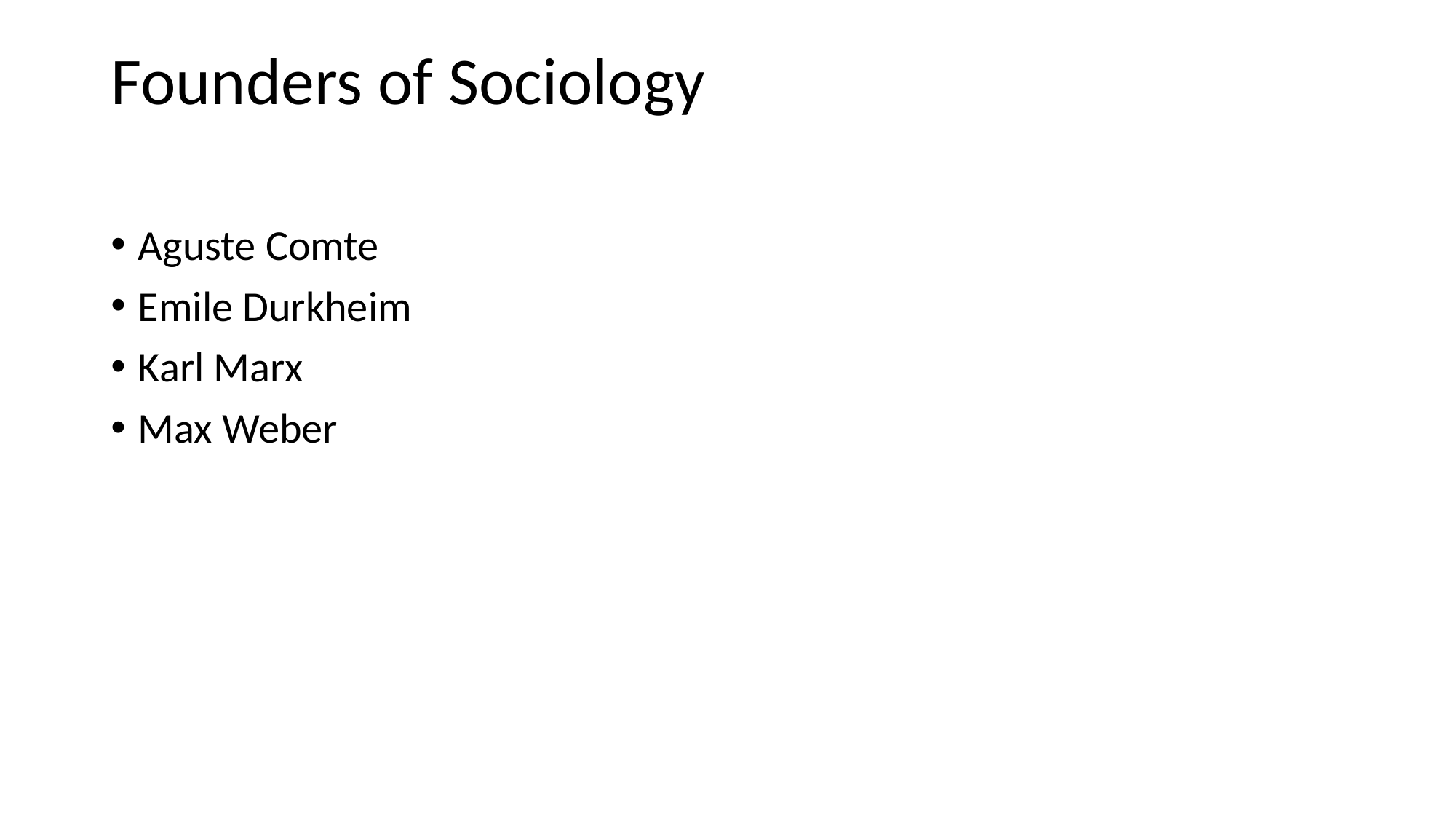

# Founders of Sociology
Aguste Comte
Emile Durkheim
Karl Marx
Max Weber